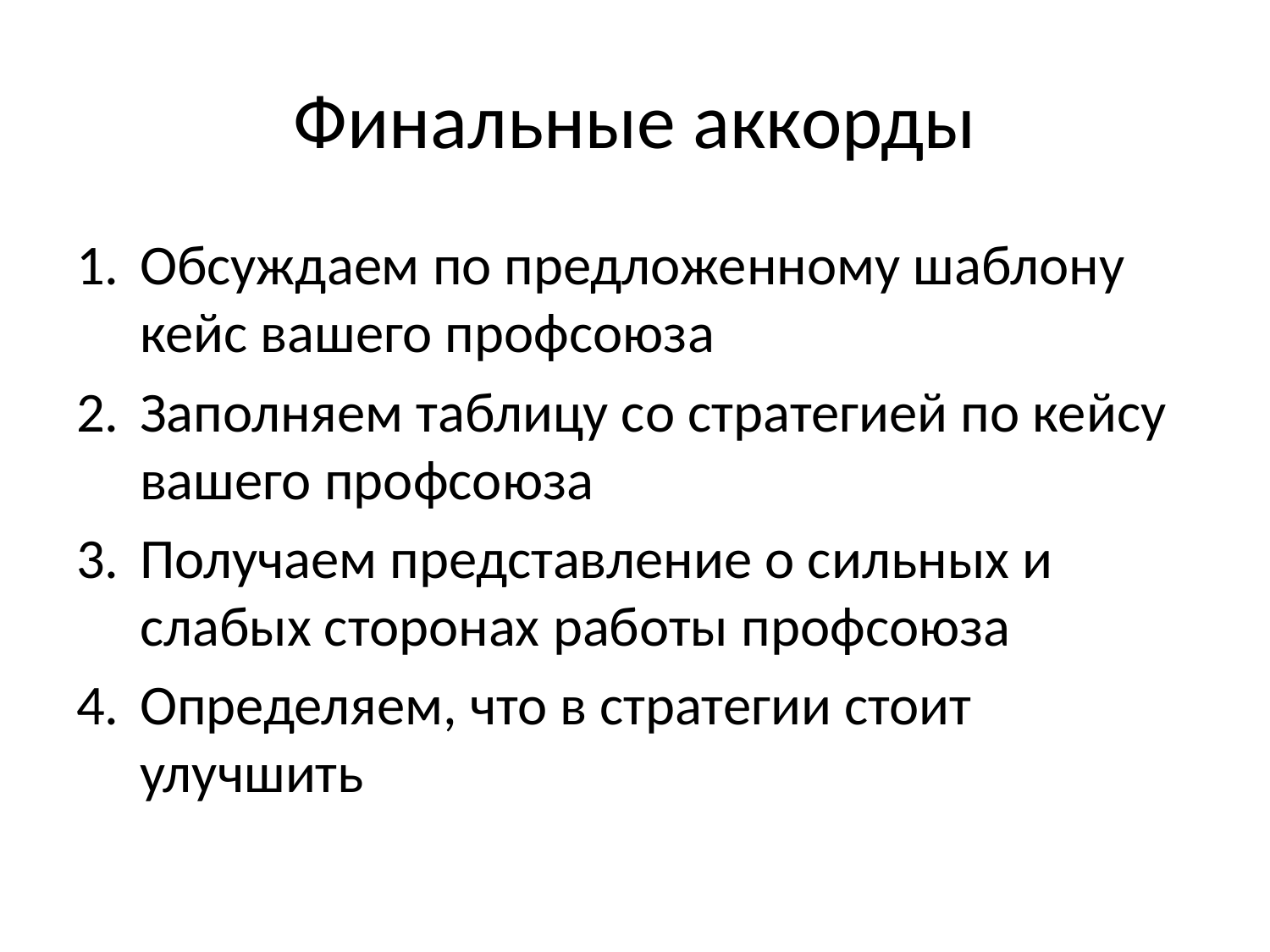

# Финальные аккорды
Обсуждаем по предложенному шаблону кейс вашего профсоюза
Заполняем таблицу со стратегией по кейсу вашего профсоюза
Получаем представление о сильных и слабых сторонах работы профсоюза
Определяем, что в стратегии стоит улучшить